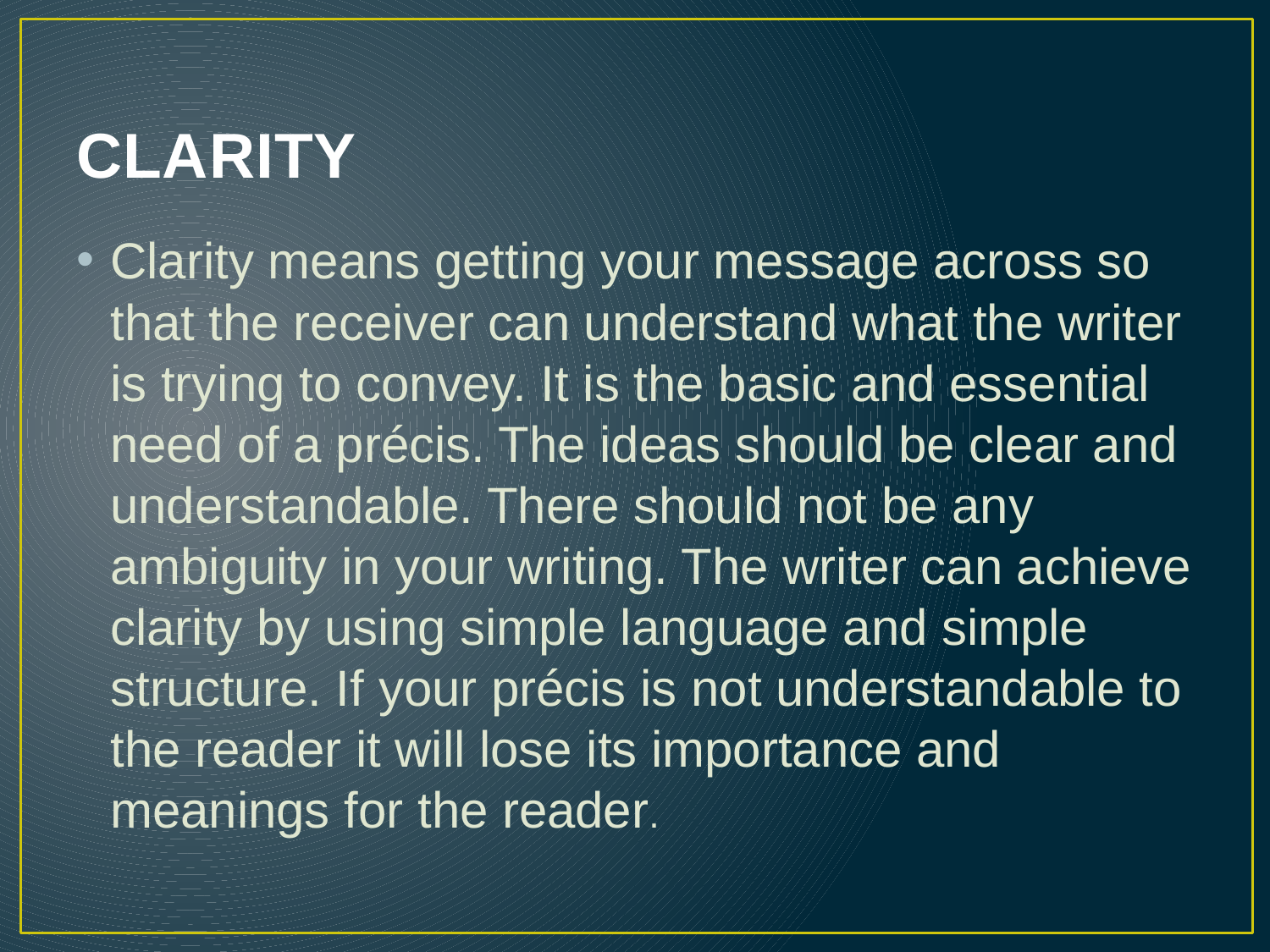

# CLARITY
Clarity means getting your message across so that the receiver can understand what the writer is trying to convey. It is the basic and essential need of a précis. The ideas should be clear and understandable. There should not be any ambiguity in your writing. The writer can achieve clarity by using simple language and simple structure. If your précis is not understandable to the reader it will lose its importance and meanings for the reader.